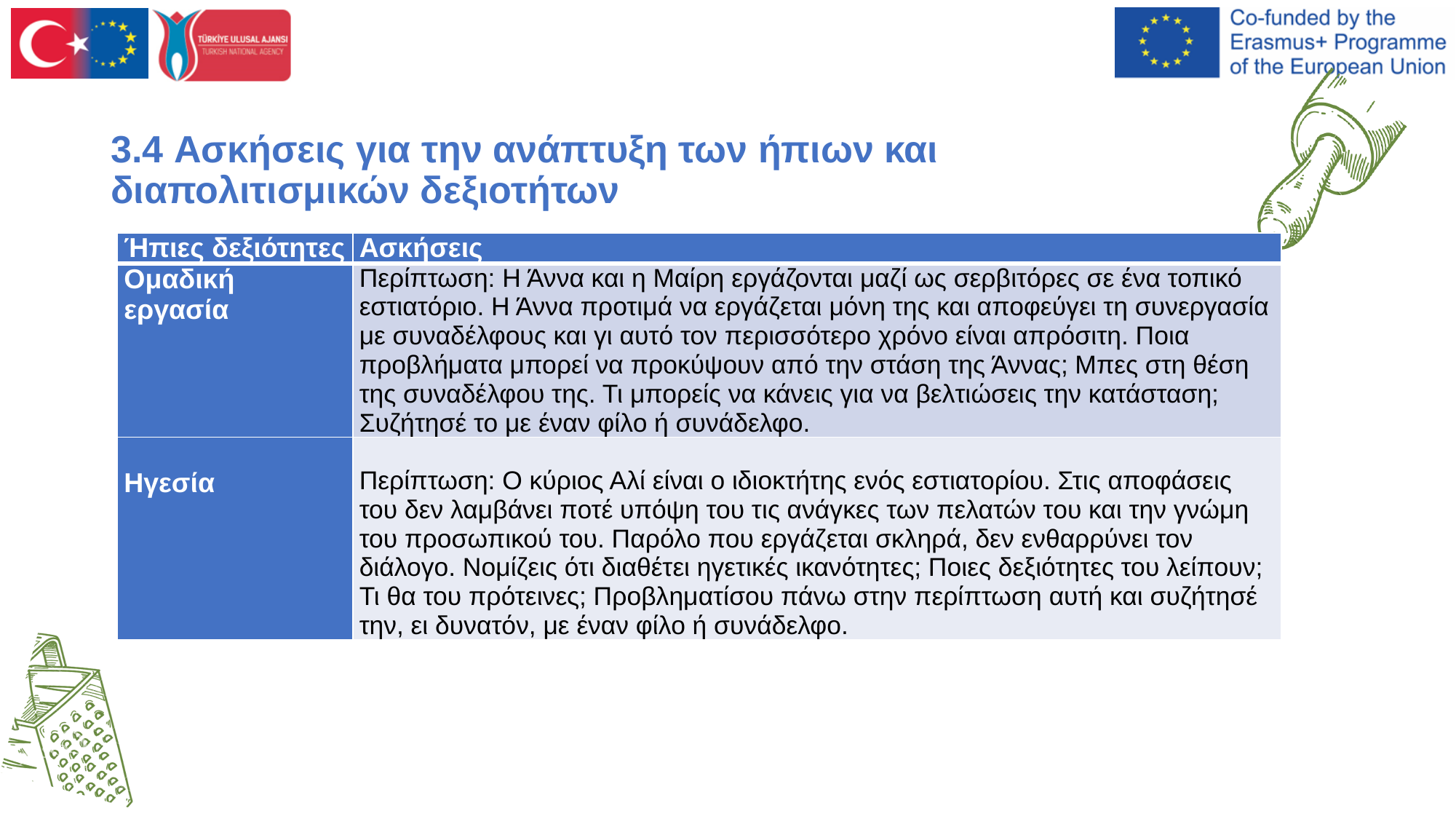

# 3.4 Ασκήσεις για την ανάπτυξη των ήπιων και διαπολιτισμικών δεξιοτήτων
| Ήπιες δεξιότητες | Ασκήσεις |
| --- | --- |
| Ομαδική εργασία | Περίπτωση: Η Άννα και η Μαίρη εργάζονται μαζί ως σερβιτόρες σε ένα τοπικό εστιατόριο. Η Άννα προτιμά να εργάζεται μόνη της και αποφεύγει τη συνεργασία με συναδέλφους και γι αυτό τον περισσότερο χρόνο είναι απρόσιτη. Ποια προβλήματα μπορεί να προκύψουν από την στάση της Άννας; Μπες στη θέση της συναδέλφου της. Τι μπορείς να κάνεις για να βελτιώσεις την κατάσταση; Συζήτησέ το με έναν φίλο ή συνάδελφο. |
| Ηγεσία | Περίπτωση: Ο κύριος Αλί είναι ο ιδιοκτήτης ενός εστιατορίου. Στις αποφάσεις του δεν λαμβάνει ποτέ υπόψη του τις ανάγκες των πελατών του και την γνώμη του προσωπικού του. Παρόλο που εργάζεται σκληρά, δεν ενθαρρύνει τον διάλογο. Νομίζεις ότι διαθέτει ηγετικές ικανότητες; Ποιες δεξιότητες του λείπουν; Τι θα του πρότεινες; Προβληματίσου πάνω στην περίπτωση αυτή και συζήτησέ την, ει δυνατόν, με έναν φίλο ή συνάδελφο. |